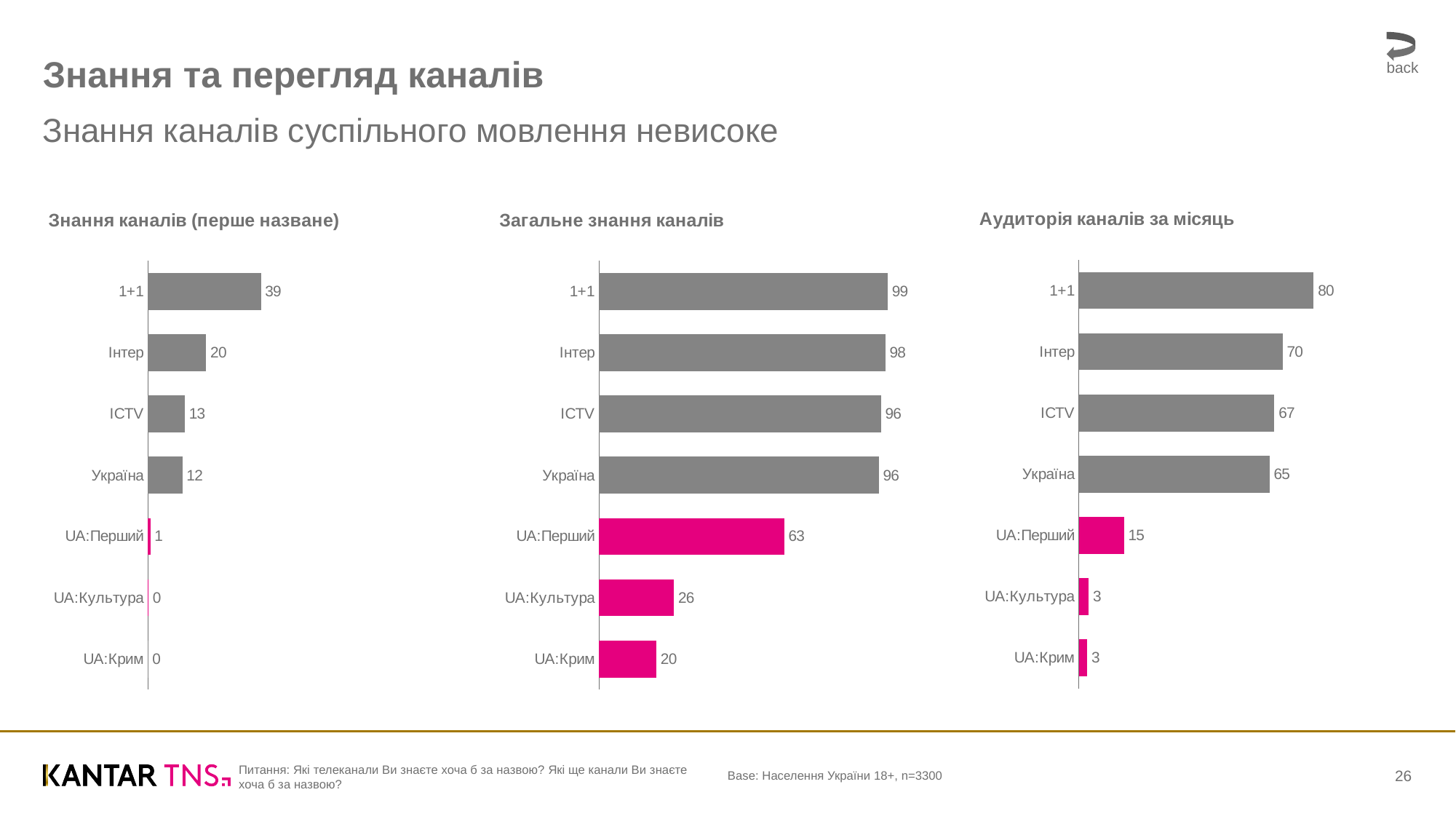

back
# Знання та перегляд каналів
Знання каналів суспільного мовлення невисоке

### Chart: Аудиторія каналів за місяць

| Category | Оцінка 1+1 |
|---|---|
| 1+1 | 80.192 |
| Інтер | 69.589 |
| ICTV | 66.787 |
| Україна | 65.152 |
| UA:Перший | 15.41 |
| UA:Культура | 3.344 |
| UA:Крим | 2.87 |

### Chart: Знання каналів (перше назване)

| Category |  |
|---|---|
| 1+1 | 38.562 |
| Інтер | 19.877 |
| ICTV | 12.554 |
| Україна | 11.717 |
| UA:Перший | 0.821 |
| UA:Культура | 0.129 |
| UA:Крим | 0.026 |

### Chart: Загальне знання каналів

| Category | Series 1 |
|---|---|
| 1+1 | 98.616 |
| Інтер | 97.784 |
| ICTV | 96.335 |
| Україна | 95.546 |
| UA:Перший | 63.264 |
| UA:Культура | 25.606 |
| UA:Крим | 19.582 |
Питання: Які телеканали Ви знаєте хоча б за назвою? Які ще канали Ви знаєте хоча б за назвою?
Base: Населення України 18+, n=3300
26